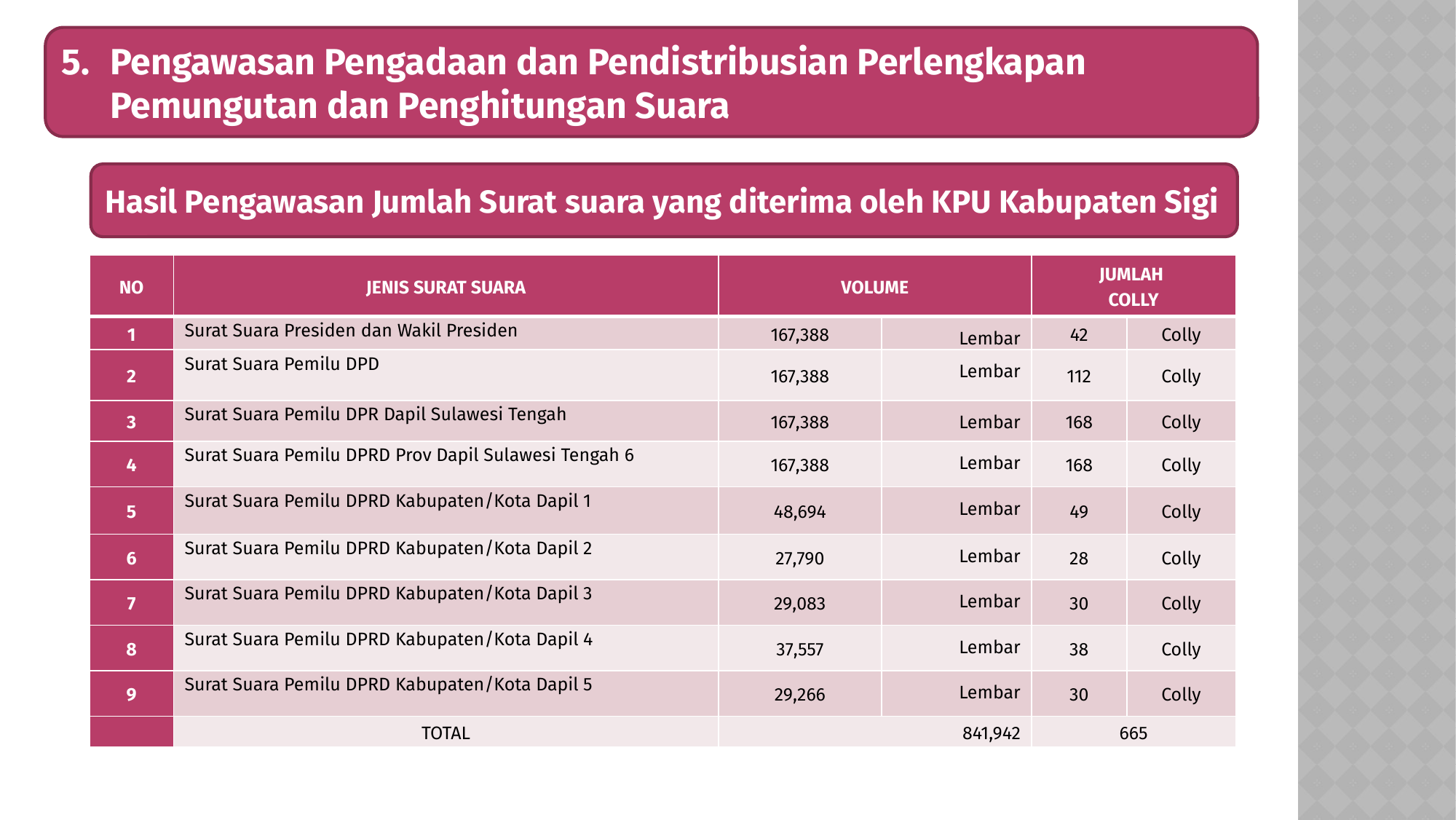

Pengawasan Pengadaan dan Pendistribusian Perlengkapan Pemungutan dan Penghitungan Suara
Hasil Pengawasan Jumlah Surat suara yang diterima oleh KPU Kabupaten Sigi
| NO | JENIS SURAT SUARA | VOLUME |  | JUMLAH COLLY |  |
| --- | --- | --- | --- | --- | --- |
| 1 | Surat Suara Presiden dan Wakil Presiden | 167,388 | Lembar | 42 | Colly |
| 2 | Surat Suara Pemilu DPD | 167,388 | Lembar | 112 | Colly |
| 3 | Surat Suara Pemilu DPR Dapil Sulawesi Tengah | 167,388 | Lembar | 168 | Colly |
| 4 | Surat Suara Pemilu DPRD Prov Dapil Sulawesi Tengah 6 | 167,388 | Lembar | 168 | Colly |
| 5 | Surat Suara Pemilu DPRD Kabupaten/Kota Dapil 1 | 48,694 | Lembar | 49 | Colly |
| 6 | Surat Suara Pemilu DPRD Kabupaten/Kota Dapil 2 | 27,790 | Lembar | 28 | Colly |
| 7 | Surat Suara Pemilu DPRD Kabupaten/Kota Dapil 3 | 29,083 | Lembar | 30 | Colly |
| 8 | Surat Suara Pemilu DPRD Kabupaten/Kota Dapil 4 | 37,557 | Lembar | 38 | Colly |
| 9 | Surat Suara Pemilu DPRD Kabupaten/Kota Dapil 5 | 29,266 | Lembar | 30 | Colly |
|  | TOTAL | 841,942 |  | 665 |  |